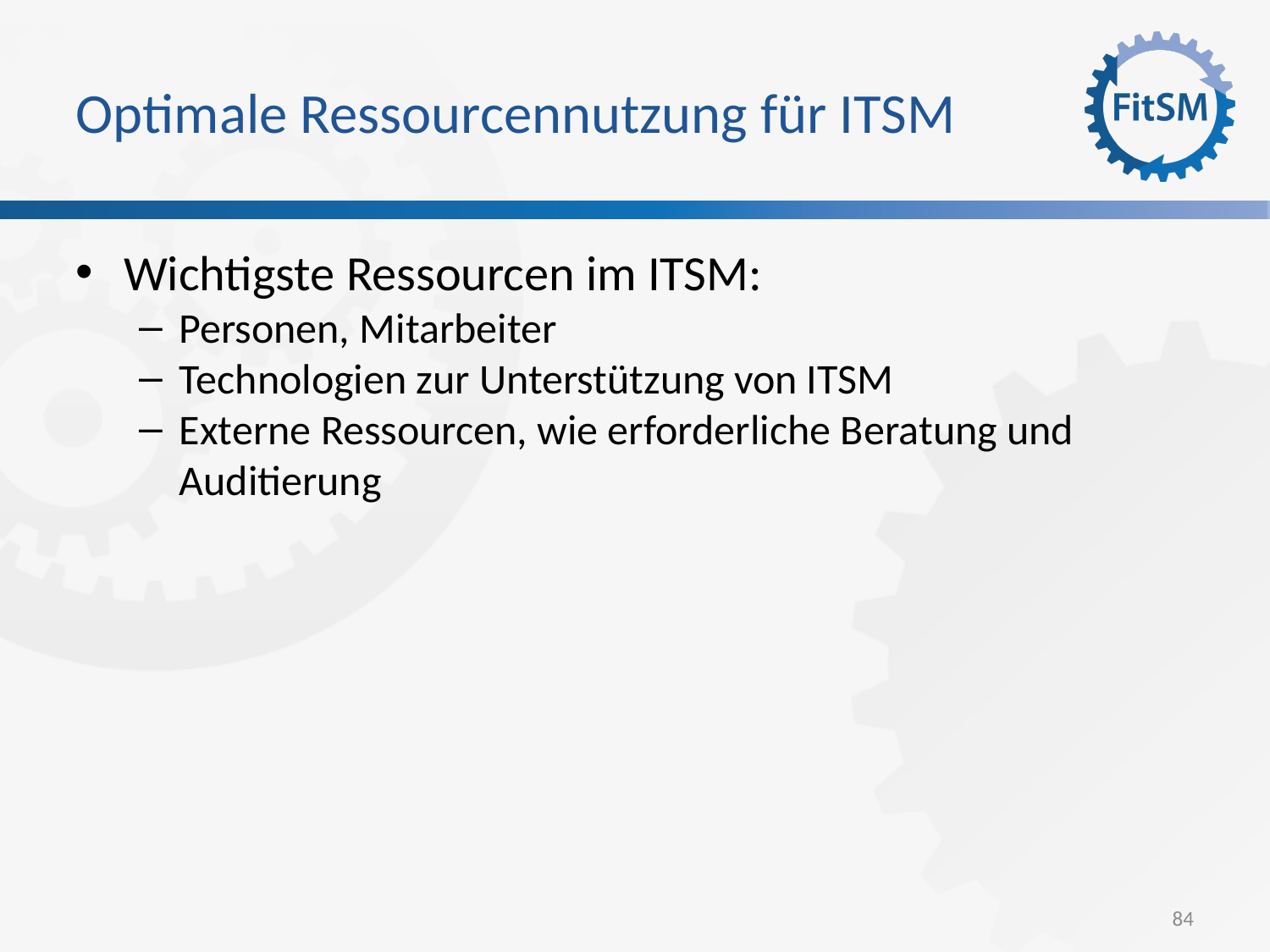

Optimale Ressourcennutzung für ITSM
Wichtigste Ressourcen im ITSM:
Personen, Mitarbeiter
Technologien zur Unterstützung von ITSM
Externe Ressourcen, wie erforderliche Beratung und Auditierung
84